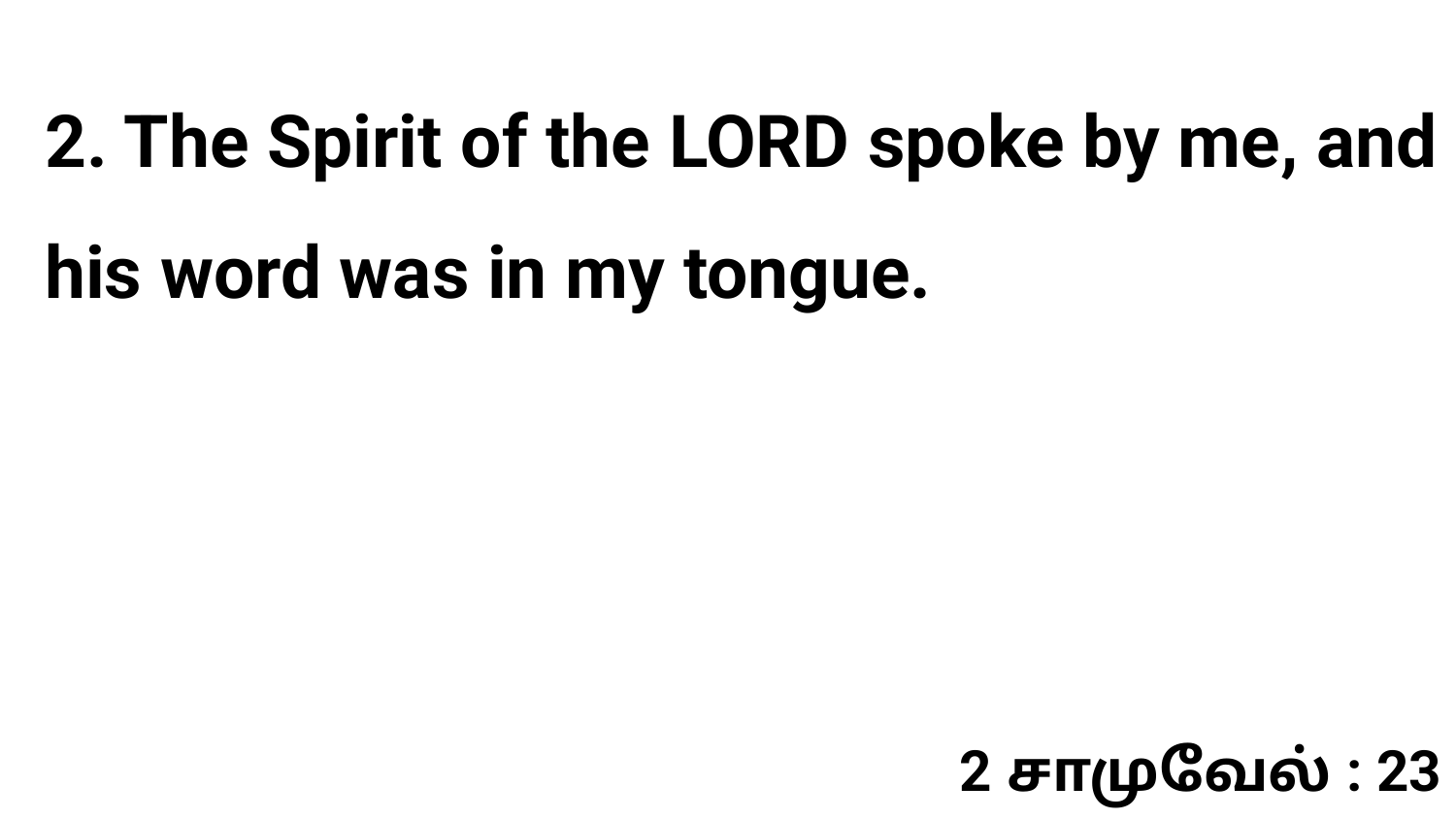

2. The Spirit of the LORD spoke by me, and his word was in my tongue.
2 சாமுவேல் : 23